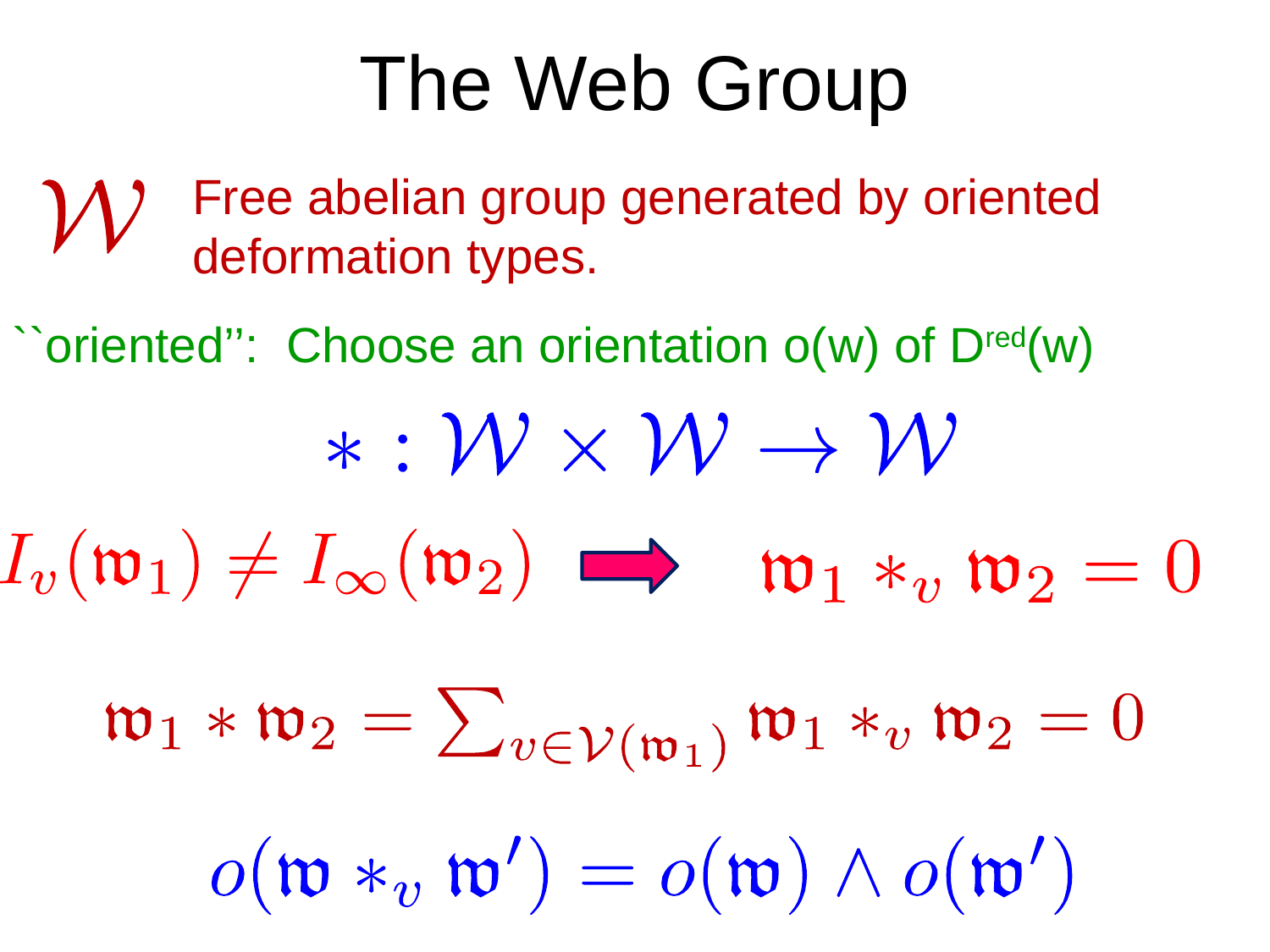

# The Web Group
Free abelian group generated by oriented deformation types.

``oriented’’:  Choose an orientation o(w) of Dred(w)